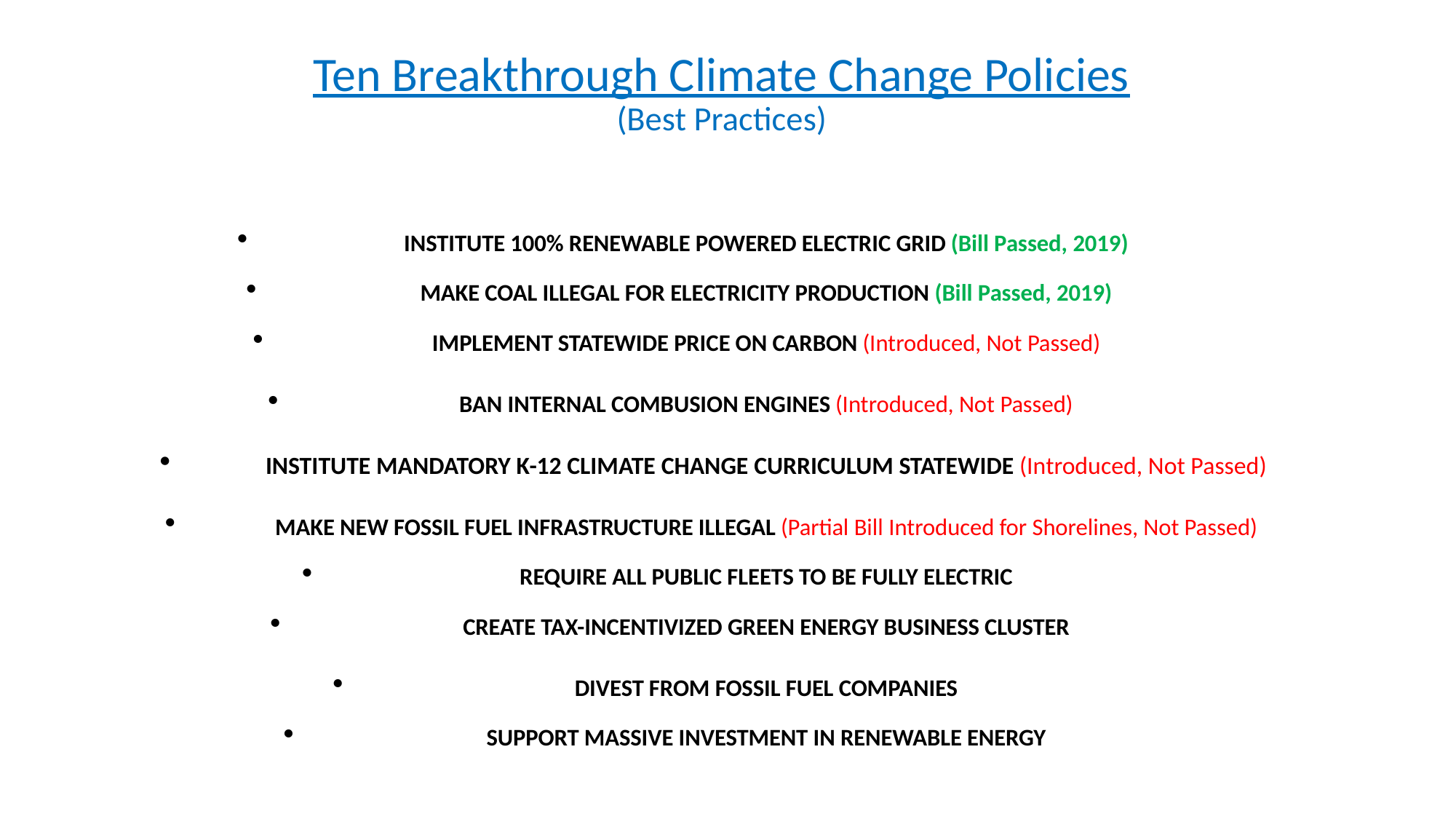

# Ten Breakthrough Climate Change Policies (Best Practices)

INSTITUTE 100% RENEWABLE POWERED ELECTRIC GRID (Bill Passed, 2019)

MAKE COAL ILLEGAL FOR ELECTRICITY PRODUCTION (Bill Passed, 2019)

IMPLEMENT STATEWIDE PRICE ON CARBON (Introduced, Not Passed)

BAN INTERNAL COMBUSION ENGINES (Introduced, Not Passed)

INSTITUTE MANDATORY K-12 CLIMATE CHANGE CURRICULUM STATEWIDE (Introduced, Not Passed)

MAKE NEW FOSSIL FUEL INFRASTRUCTURE ILLEGAL (Partial Bill Introduced for Shorelines, Not Passed)

REQUIRE ALL PUBLIC FLEETS TO BE FULLY ELECTRIC

CREATE TAX-INCENTIVIZED GREEN ENERGY BUSINESS CLUSTER

DIVEST FROM FOSSIL FUEL COMPANIES

SUPPORT MASSIVE INVESTMENT IN RENEWABLE ENERGY